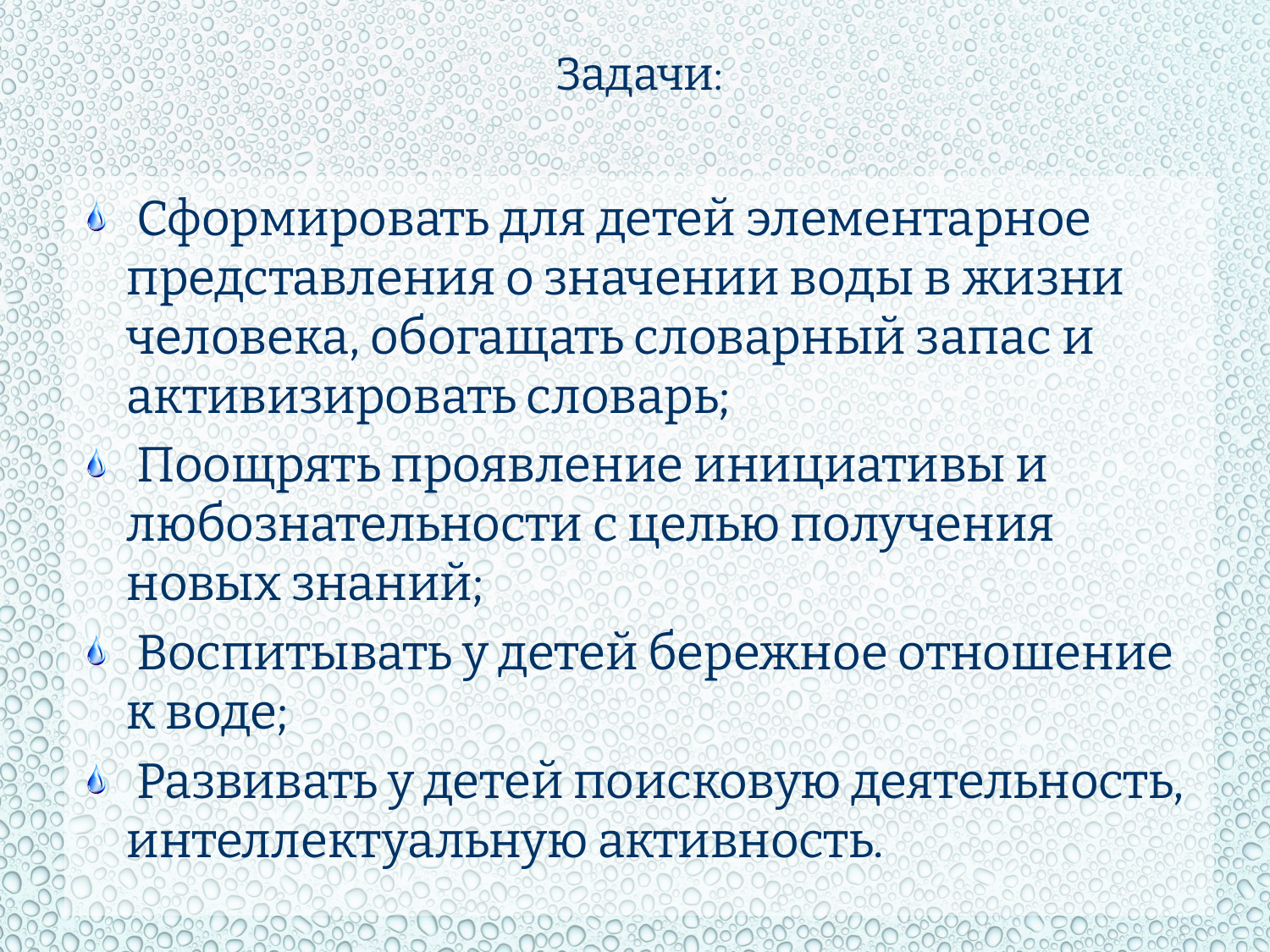

# Задачи:
 Сформировать для детей элементарное представления о значении воды в жизни человека, обогащать словарный запас и активизировать словарь;
 Поощрять проявление инициативы и любознательности с целью получения новых знаний;
 Воспитывать у детей бережное отношение к воде;
 Развивать у детей поисковую деятельность, интеллектуальную активность.